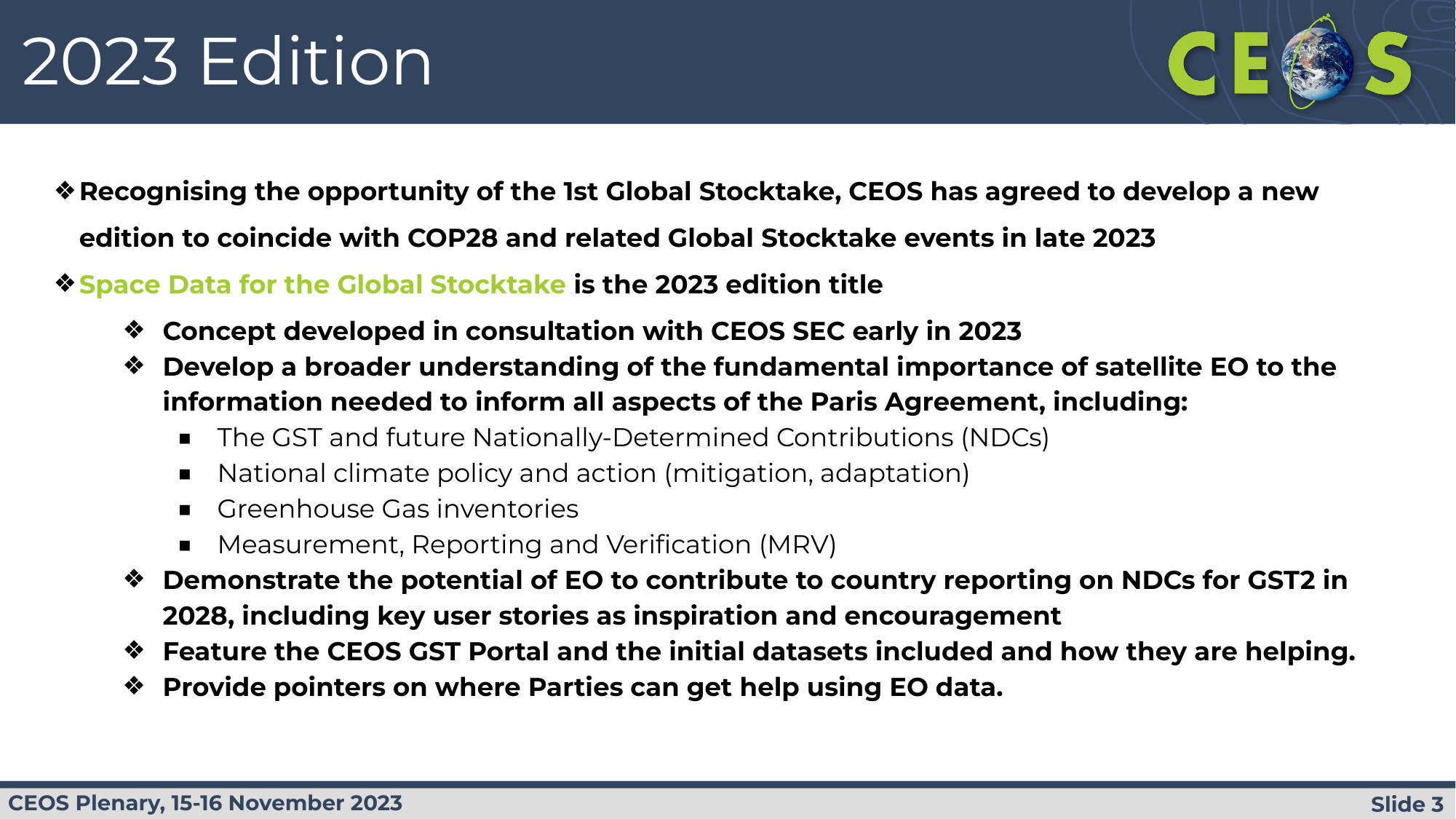

2023 Edition
Recognising the opportunity of the 1st Global Stocktake, CEOS has agreed to develop a new edition to coincide with COP28 and related Global Stocktake events in late 2023
Space Data for the Global Stocktake is the 2023 edition title
Concept developed in consultation with CEOS SEC early in 2023
Develop a broader understanding of the fundamental importance of satellite EO to the information needed to inform all aspects of the Paris Agreement, including:
The GST and future Nationally-Determined Contributions (NDCs)
National climate policy and action (mitigation, adaptation)
Greenhouse Gas inventories
Measurement, Reporting and Verification (MRV)
Demonstrate the potential of EO to contribute to country reporting on NDCs for GST2 in 2028, including key user stories as inspiration and encouragement
Feature the CEOS GST Portal and the initial datasets included and how they are helping.
Provide pointers on where Parties can get help using EO data.